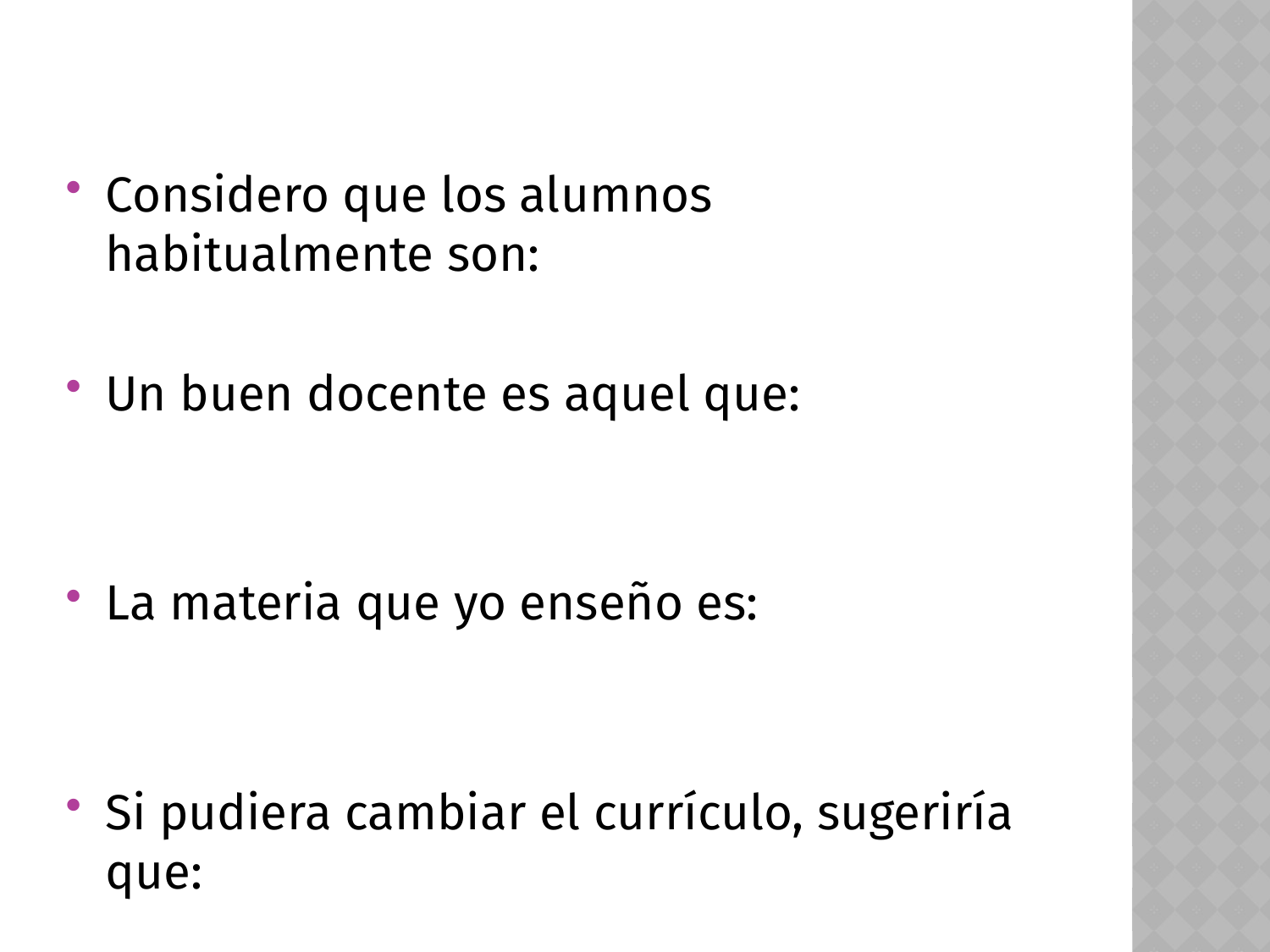

#
Considero que los alumnos habitualmente son:

Un buen docente es aquel que:

La materia que yo enseño es:

Si pudiera cambiar el currículo, sugeriría que: